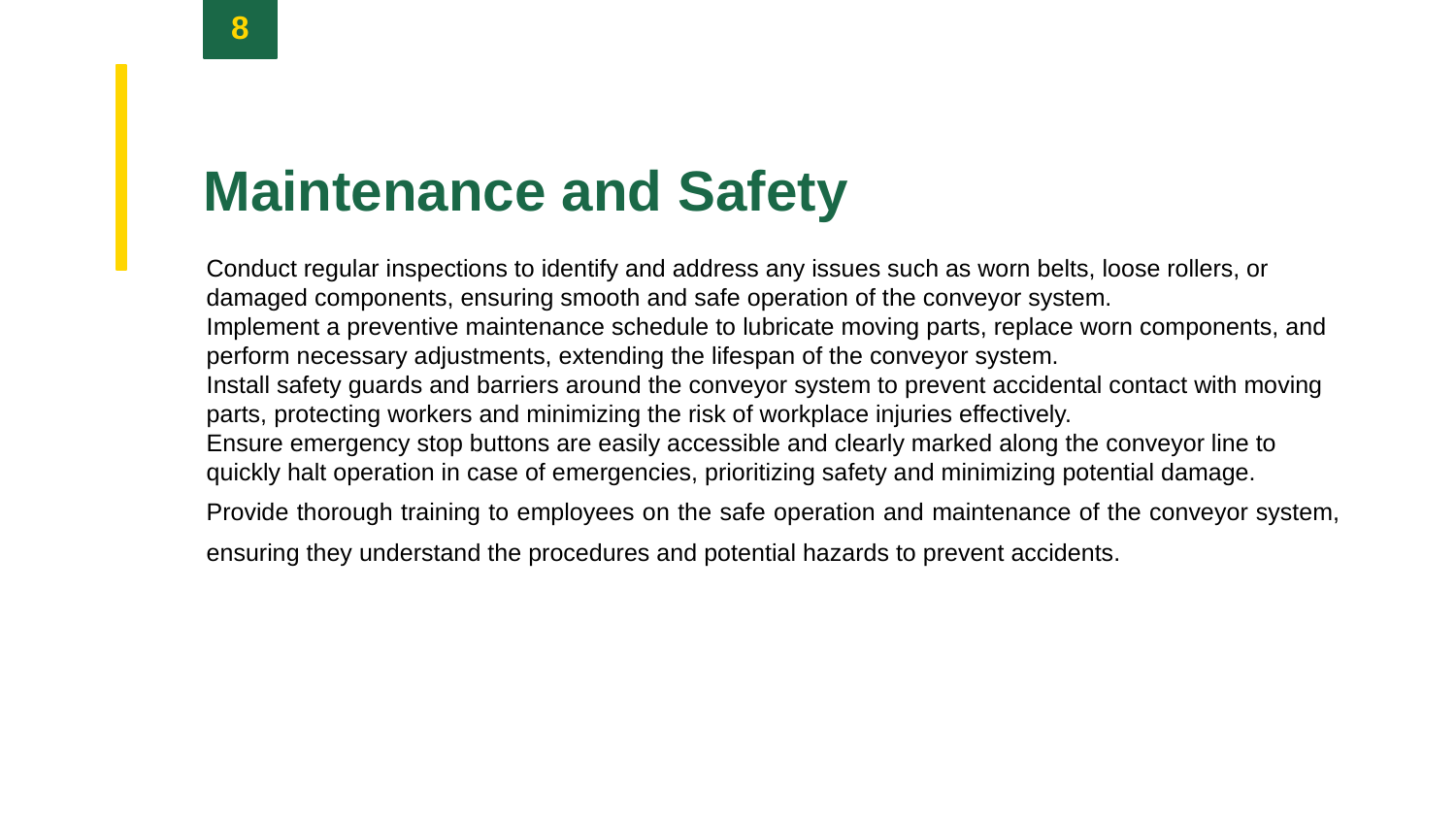

8

Maintenance and Safety
Conduct regular inspections to identify and address any issues such as worn belts, loose rollers, or damaged components, ensuring smooth and safe operation of the conveyor system.
Implement a preventive maintenance schedule to lubricate moving parts, replace worn components, and perform necessary adjustments, extending the lifespan of the conveyor system.
Install safety guards and barriers around the conveyor system to prevent accidental contact with moving parts, protecting workers and minimizing the risk of workplace injuries effectively.
Ensure emergency stop buttons are easily accessible and clearly marked along the conveyor line to quickly halt operation in case of emergencies, prioritizing safety and minimizing potential damage.
Provide thorough training to employees on the safe operation and maintenance of the conveyor system, ensuring they understand the procedures and potential hazards to prevent accidents.